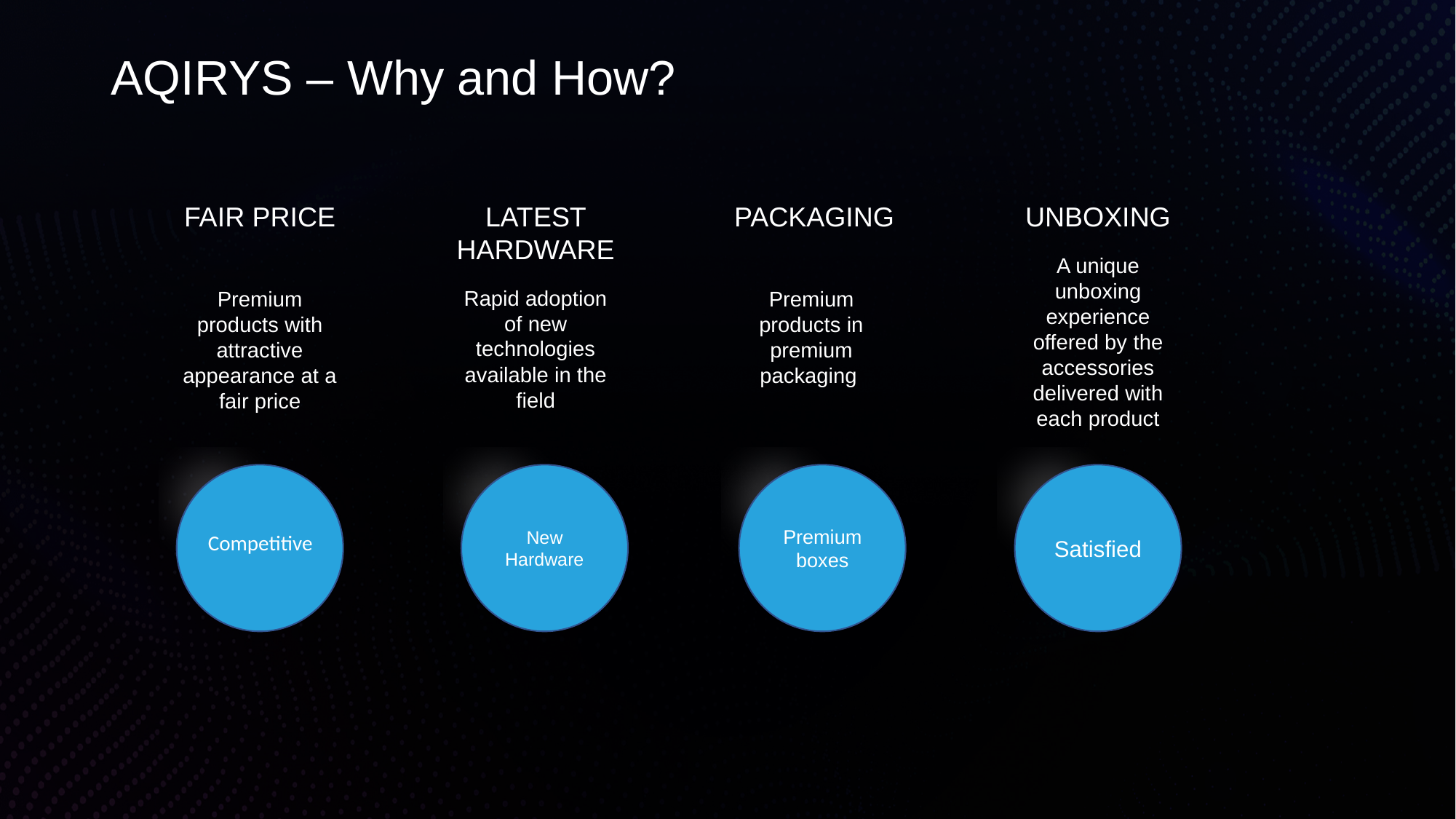

# AQIRYS – Why and How?
FAIR PRICE

Premium products with attractive appearance at a fair price
Competitive
LATEST HARDWARE
New Hardware
Rapid adoption of new technologies available in the field
UNBOXING

A unique unboxing experience offered by the accessories delivered with each product
Satisfied
PACKAGING
Premium boxes
Premium products in premium packaging